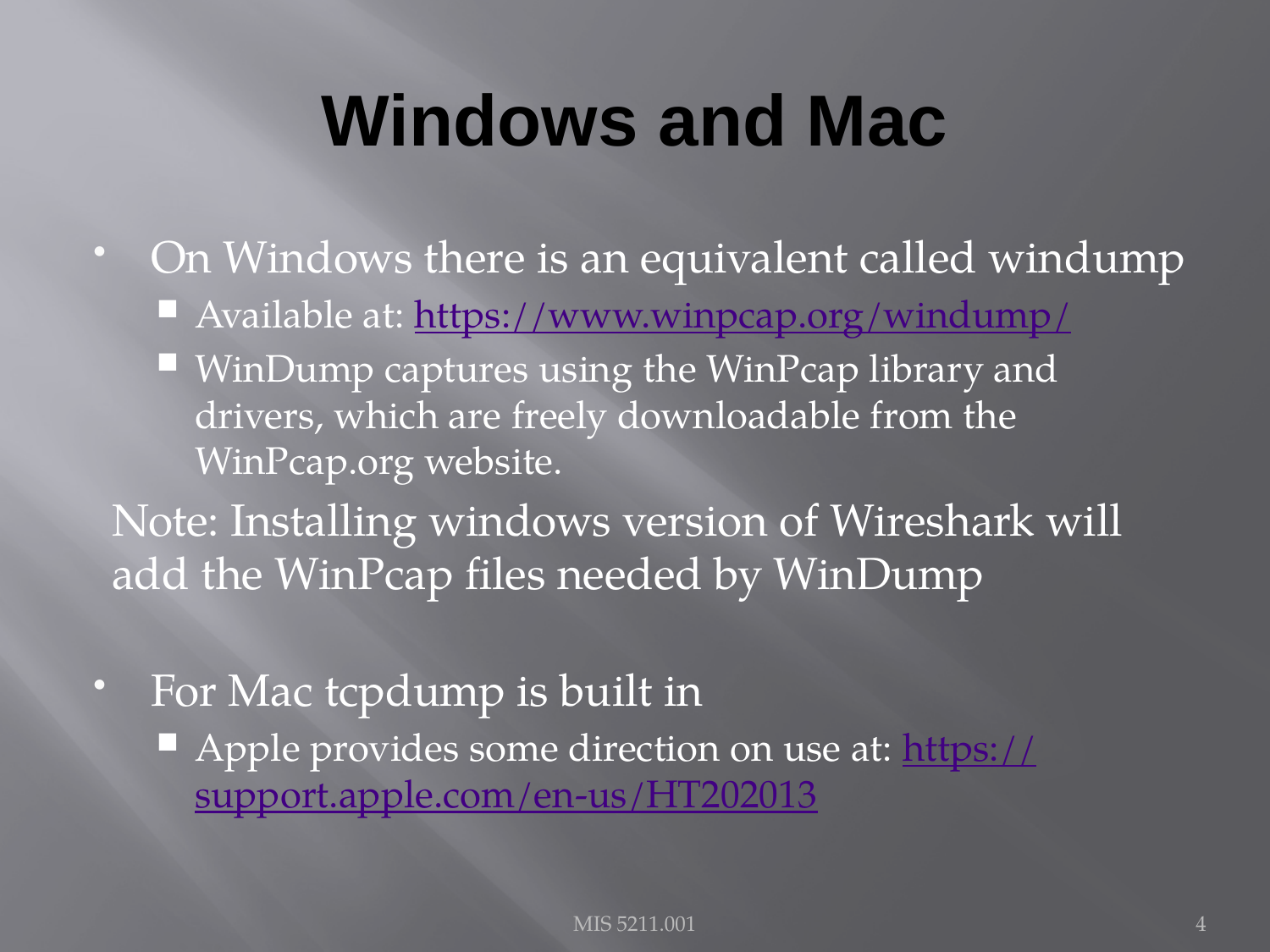

# Windows and Mac
On Windows there is an equivalent called windump
Available at: https://www.winpcap.org/windump/
WinDump captures using the WinPcap library and drivers, which are freely downloadable from the WinPcap.org website.
Note: Installing windows version of Wireshark will add the WinPcap files needed by WinDump

For Mac tcpdump is built in
Apple provides some direction on use at: https://support.apple.com/en-us/HT202013

MIS 5211.001
4